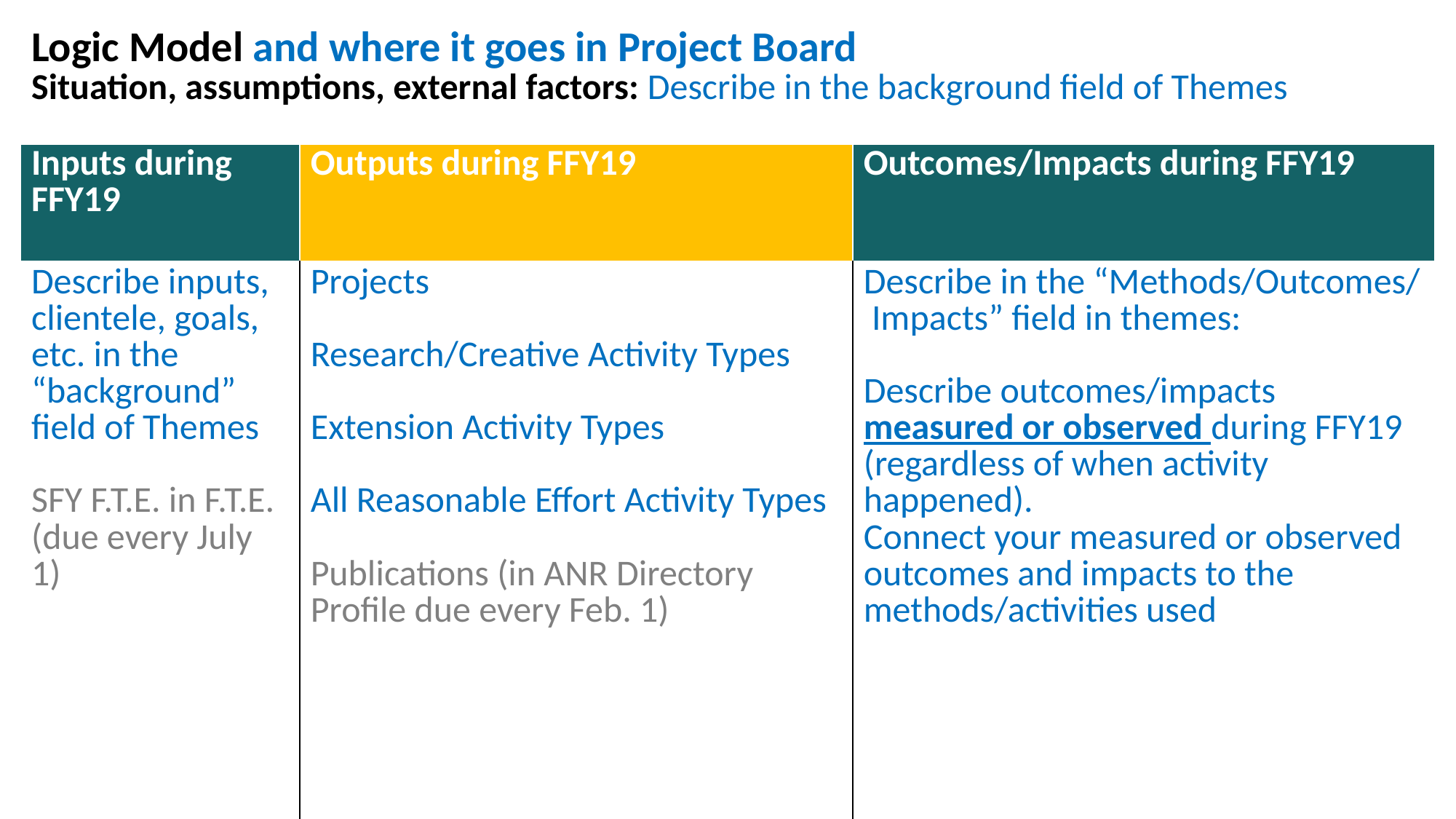

| Logic Model and where it goes in Project Board Situation, assumptions, external factors: Describe in the background field of Themes |  |  |
| --- | --- | --- |
| Inputs during FFY19 | Outputs during FFY19 | Outcomes/Impacts during FFY19 |
| Describe inputs, clientele, goals, etc. in the “background” field of Themes SFY F.T.E. in F.T.E. (due every July 1) | Projects Research/Creative Activity Types Extension Activity Types All Reasonable Effort Activity Types Publications (in ANR Directory Profile due every Feb. 1) | Describe in the “Methods/Outcomes/ Impacts” field in themes: Describe outcomes/impacts measured or observed during FFY19 (regardless of when activity happened). Connect your measured or observed outcomes and impacts to the methods/activities used |
|  |  |  |